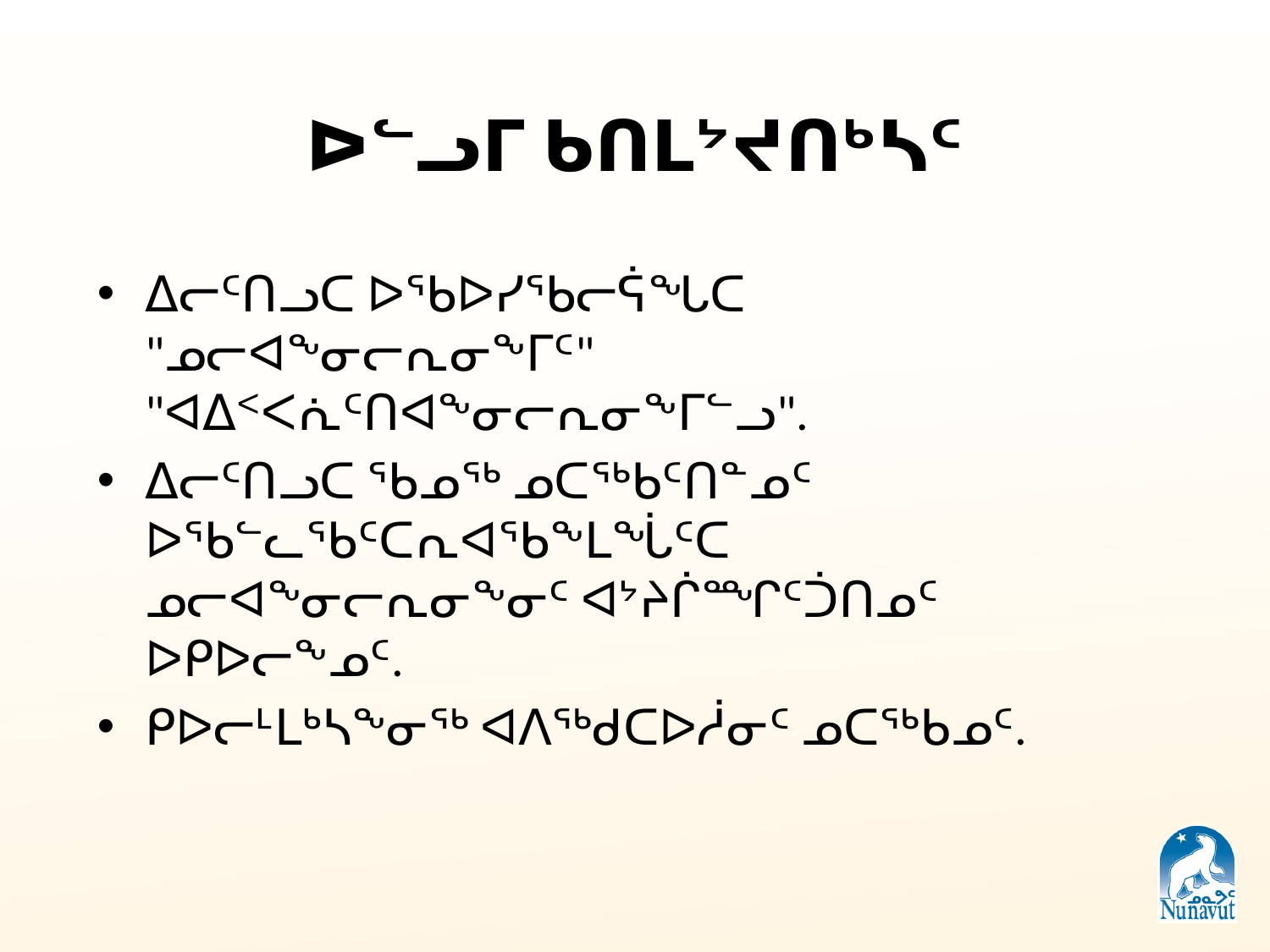

# ᐅᓪᓗᒥ ᑲᑎᒪᔾᔪᑎᒃᓴᑦ
ᐃᓕᑦᑎᓗᑕ ᐅᖃᐅᓯᖃᓕᕌᖓᑕ "ᓄᓕᐊᖕᓂᓕᕆᓂᖕᒥᑦ" "ᐊᐃᑉᐸᕇᑦᑎᐊᖕᓂᓕᕆᓂᖕᒥᓪᓗ".
ᐃᓕᑦᑎᓗᑕ ᖃᓄᖅ ᓄᑕᖅᑲᑦᑎᓐᓄᑦ ᐅᖃᓪᓚᖃᑦᑕᕆᐊᖃᖕᒪᖔᑦᑕ ᓄᓕᐊᖕᓂᓕᕆᓂᖕᓂᑦ ᐊᔾᔨᒌᙱᑦᑑᑎᓄᑦ ᐅᑭᐅᓕᖕᓄᑦ.
ᑭᐅᓕᒻᒪᒃᓴᖕᓂᖅ ᐊᐱᖅᑯᑕᐅᓲᓂᑦ ᓄᑕᖅᑲᓄᑦ.